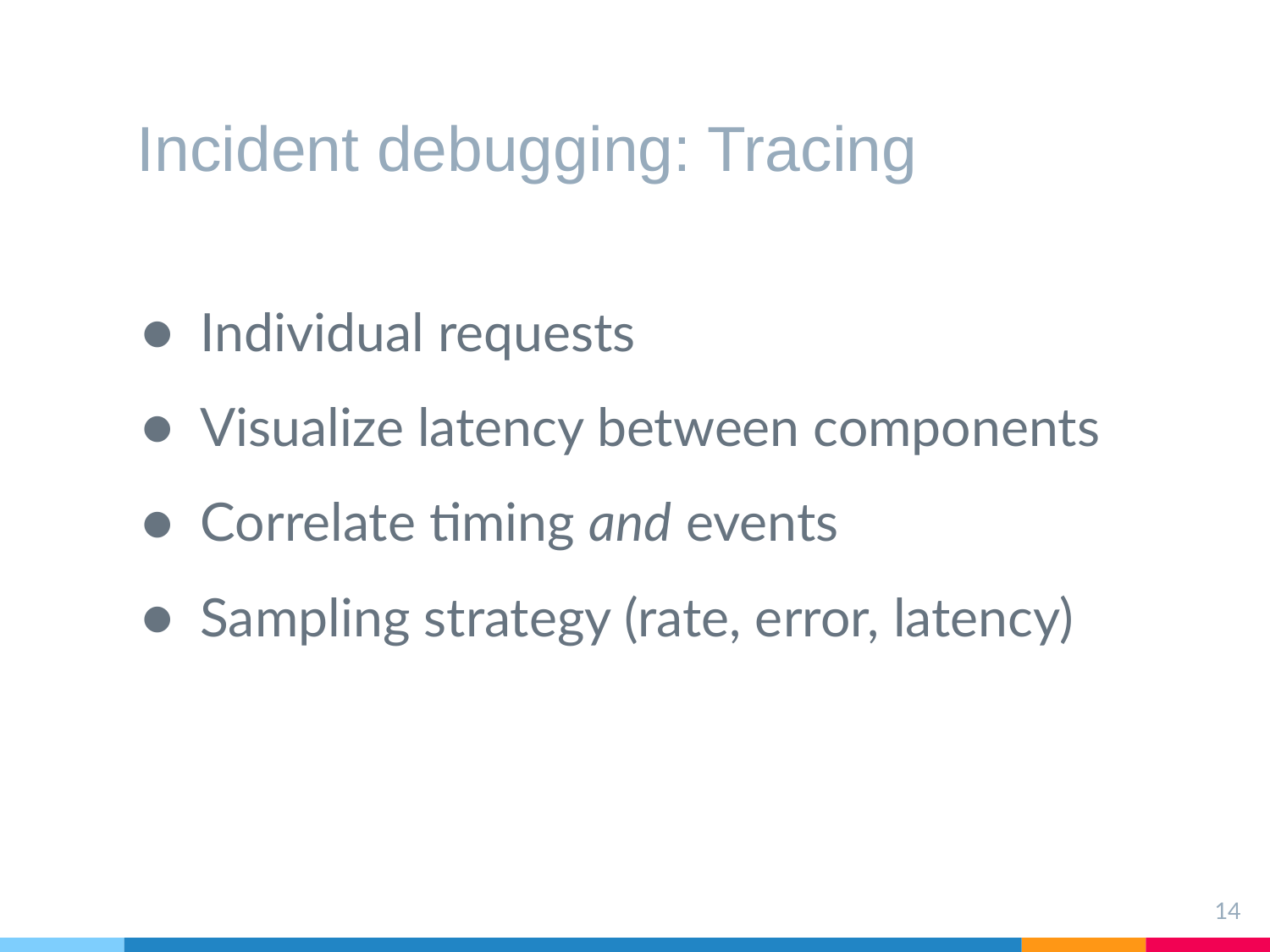

# Incident debugging: Tracing
Individual requests
Visualize latency between components
Correlate timing and events
Sampling strategy (rate, error, latency)
14